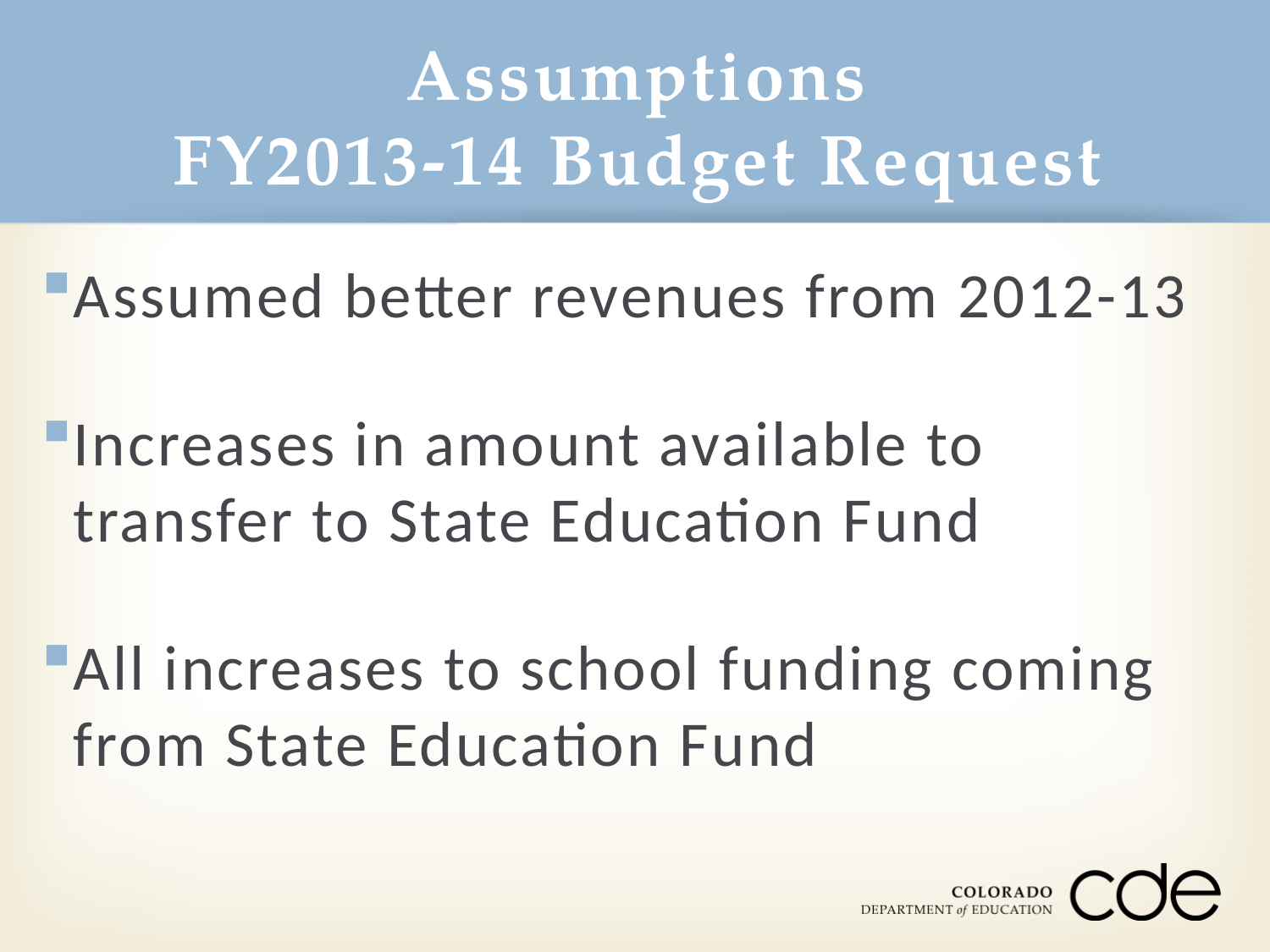

# Assumptions FY2013-14 Budget Request
Assumed better revenues from 2012-13

Increases in amount available to transfer to State Education Fund

All increases to school funding coming from State Education Fund